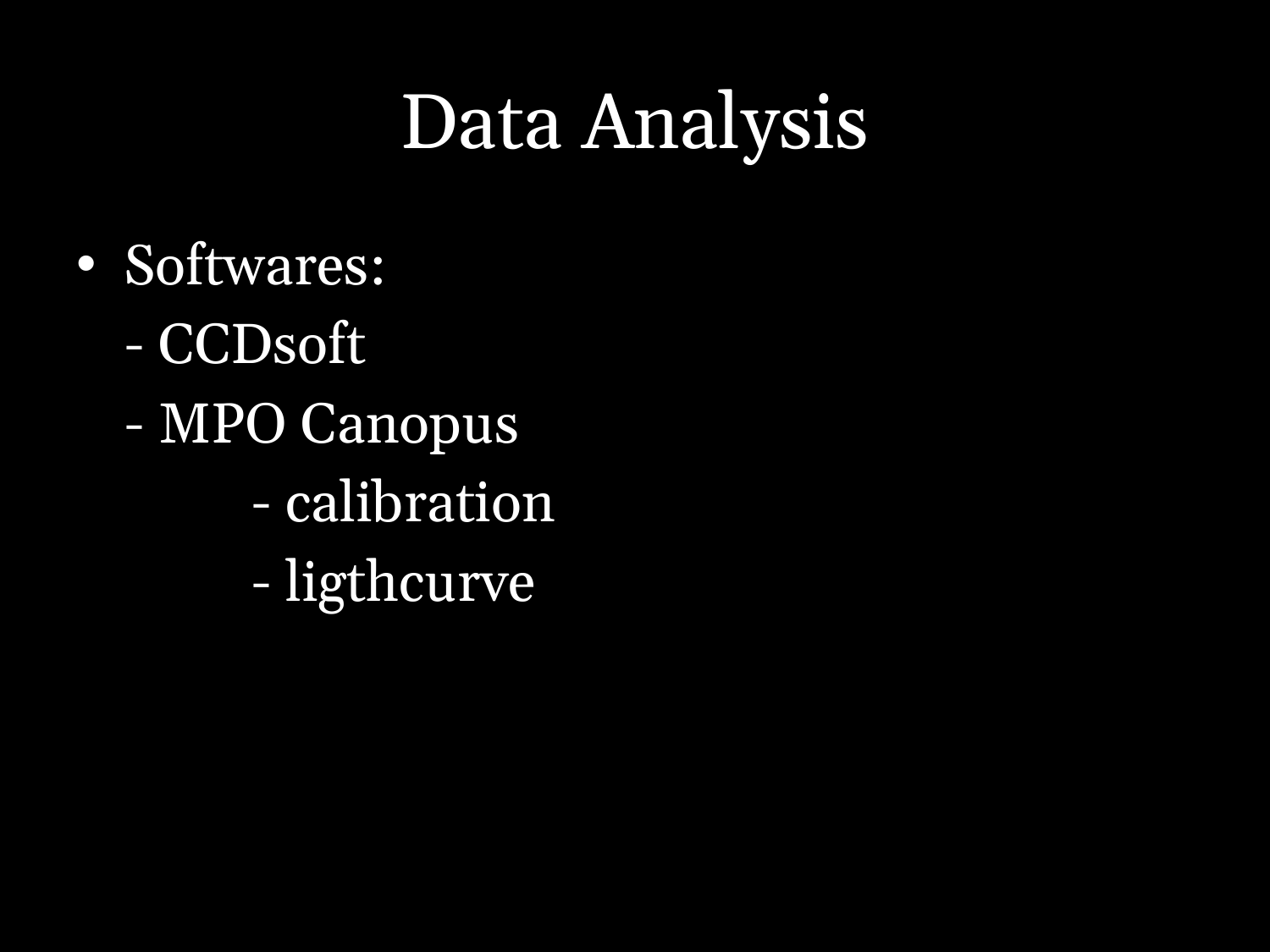

# Data Analysis
Softwares:
	- CCDsoft
	- MPO Canopus
		- calibration
		- ligthcurve